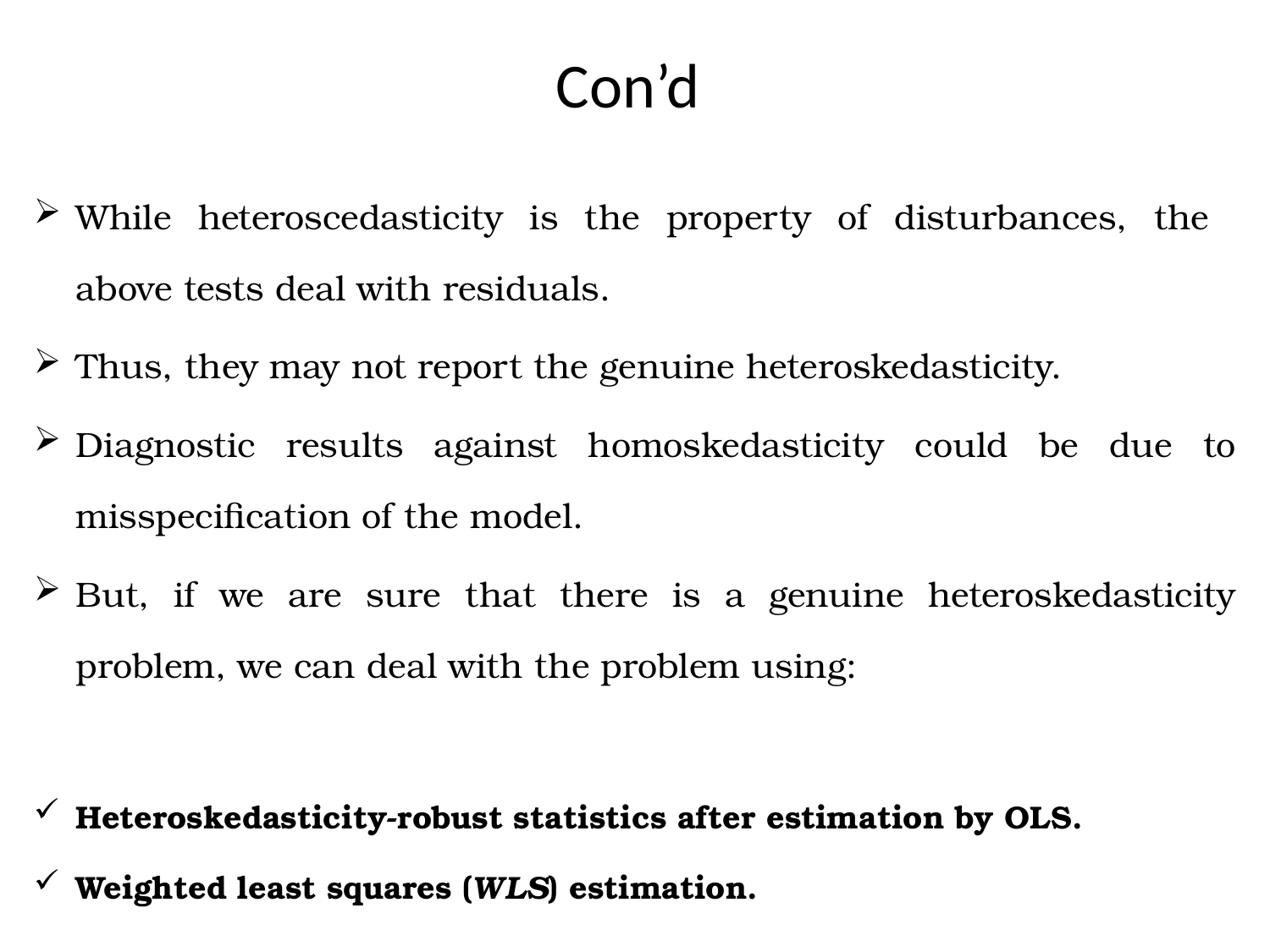

# Con’d
While heteroscedasticity is the property of disturbances, the
above tests deal with residuals.
Thus, they may not report the genuine heteroskedasticity.
Diagnostic results against homoskedasticity could be due to
misspecification of the model.
But, if we are sure that there is a genuine heteroskedasticity
problem, we can deal with the problem using:

Heteroskedasticity-robust statistics after estimation by OLS.
Weighted least squares (WLS) estimation.